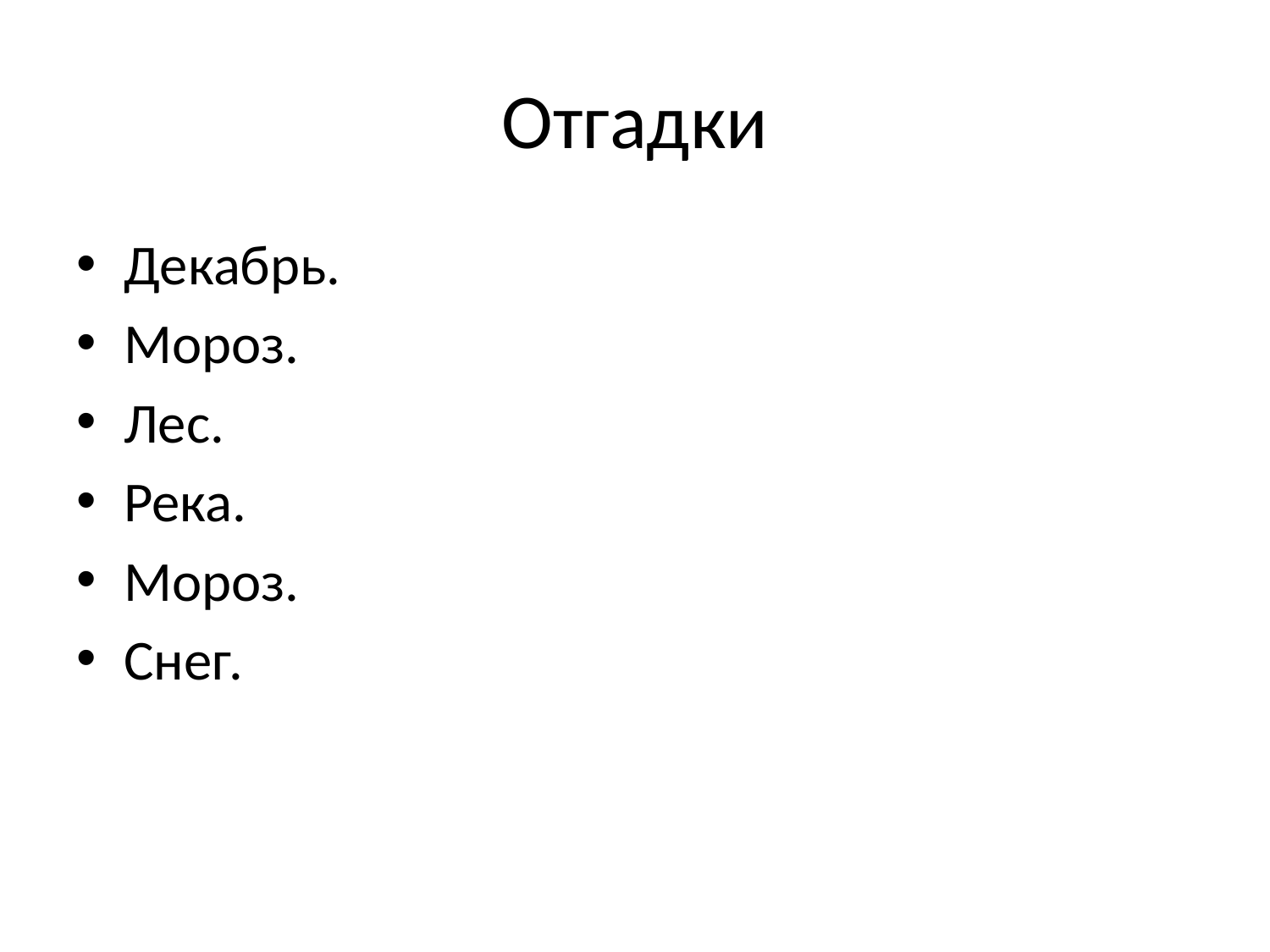

# Отгадки
Декабрь.
Мороз.
Лес.
Река.
Мороз.
Снег.